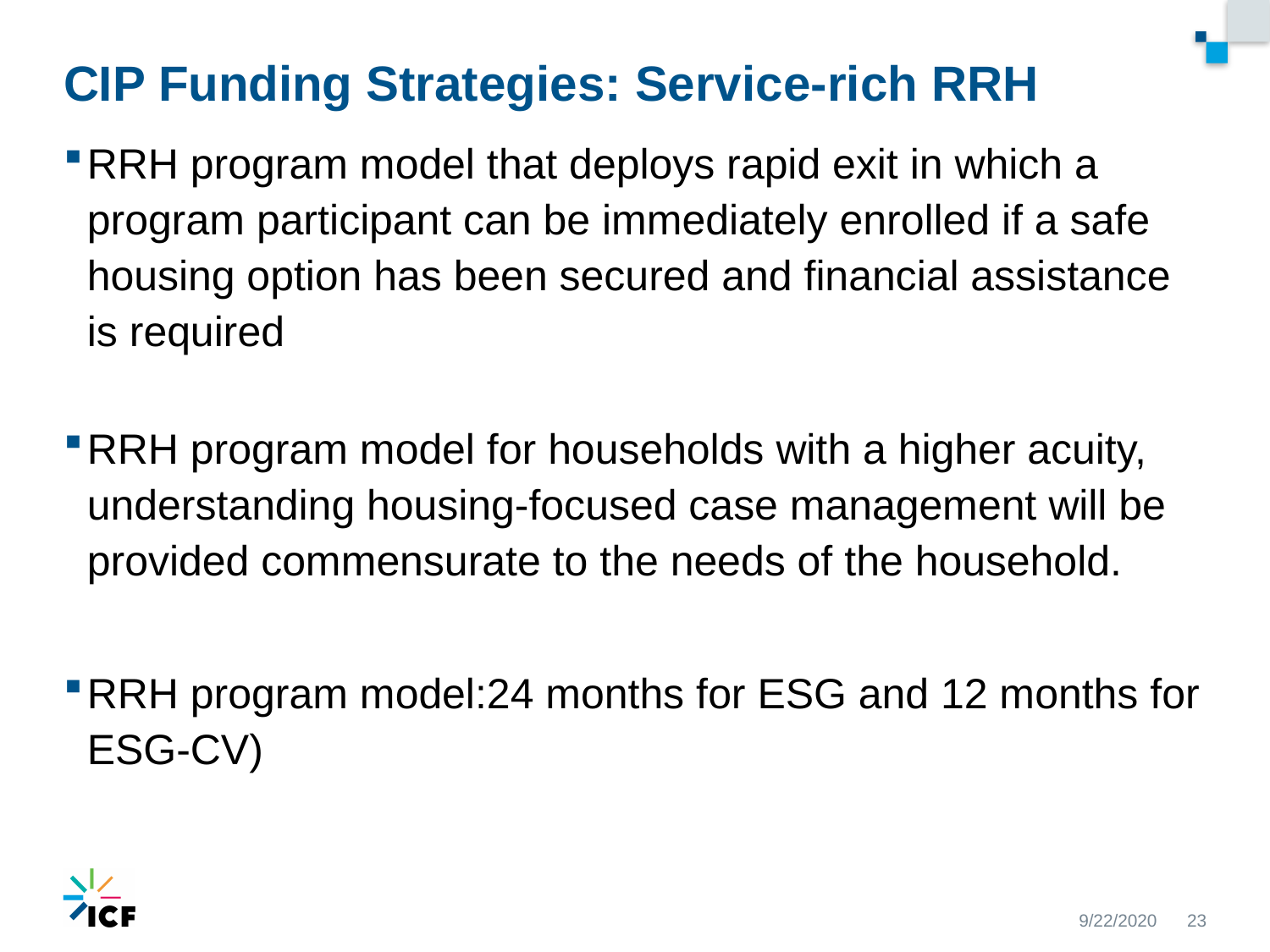

# CIP Funding Strategies: Service-rich RRH
RRH program model that deploys rapid exit in which a program participant can be immediately enrolled if a safe housing option has been secured and financial assistance is required
RRH program model for households with a higher acuity, understanding housing-focused case management will be provided commensurate to the needs of the household.

RRH program model:24 months for ESG and 12 months for ESG-CV)
9/22/2020
23